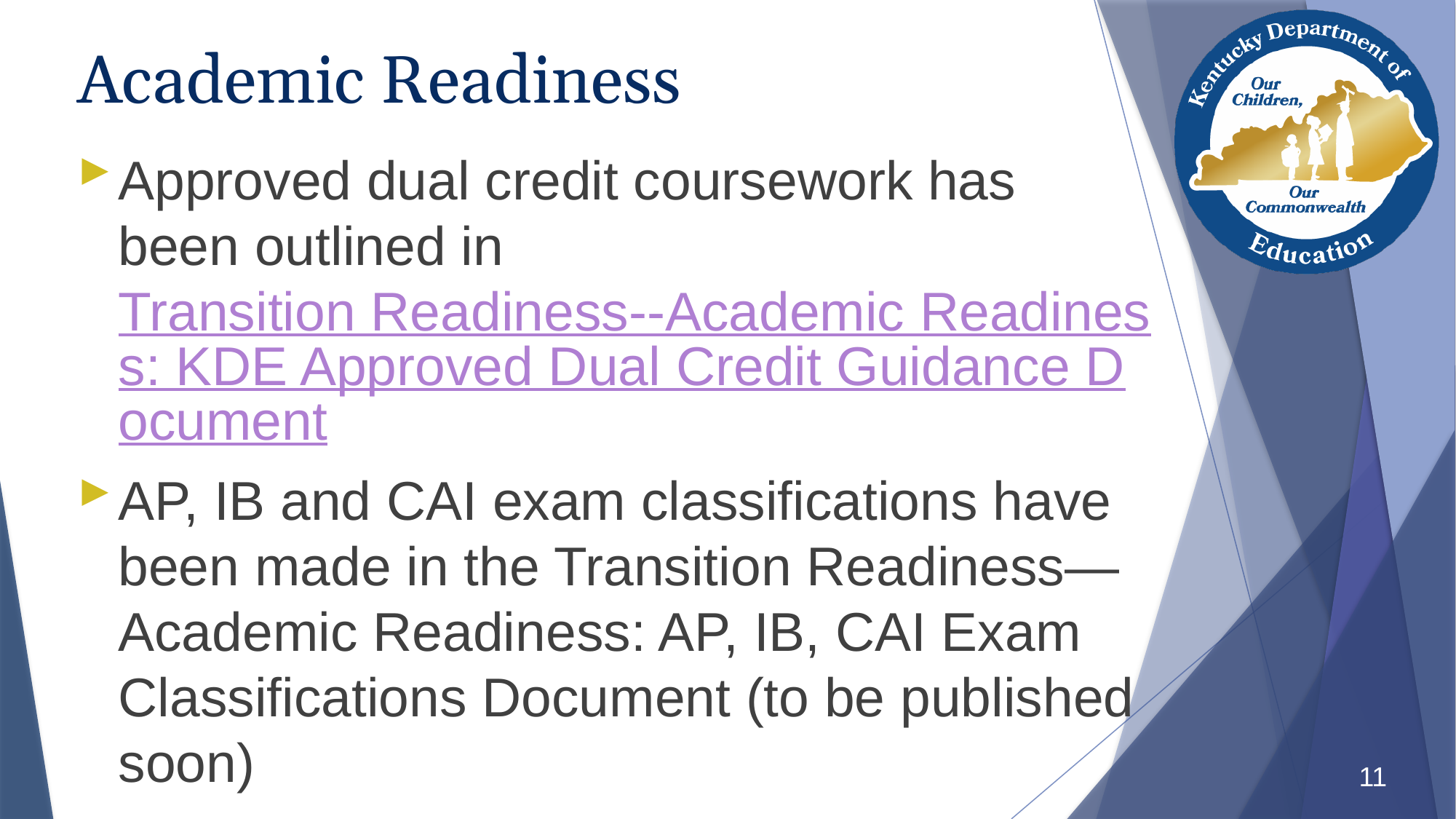

# Academic Readiness
Approved dual credit coursework has been outlined in Transition Readiness--Academic Readiness: KDE Approved Dual Credit Guidance Document
AP, IB and CAI exam classifications have been made in the Transition Readiness—Academic Readiness: AP, IB, CAI Exam Classifications Document (to be published soon)
11